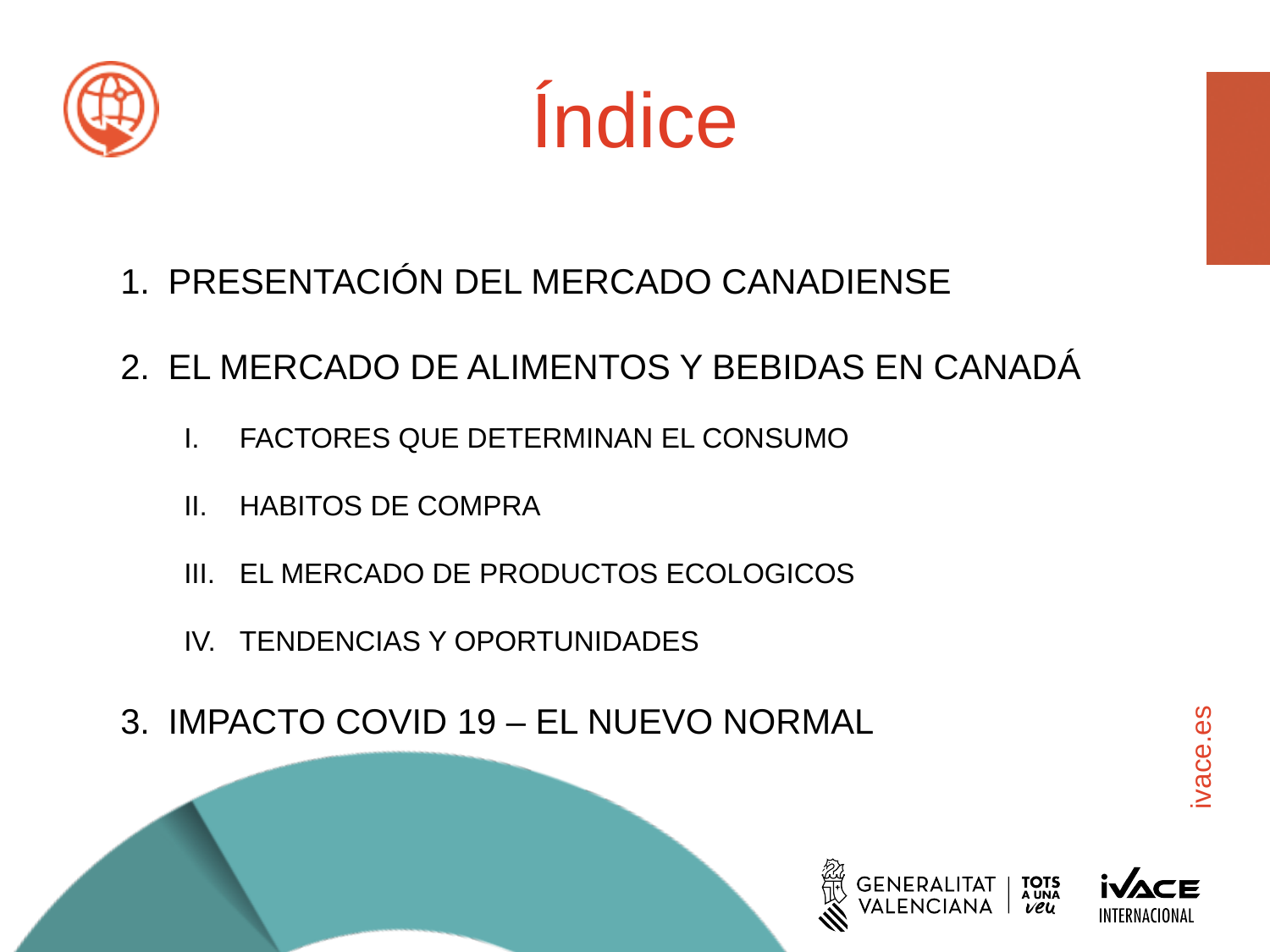

# Índice
PRESENTACIÓN DEL MERCADO CANADIENSE
EL MERCADO DE ALIMENTOS Y BEBIDAS EN CANADÁ
FACTORES QUE DETERMINAN EL CONSUMO
HABITOS DE COMPRA
EL MERCADO DE PRODUCTOS ECOLOGICOS
TENDENCIAS Y OPORTUNIDADES
IMPACTO COVID 19 – EL NUEVO NORMAL